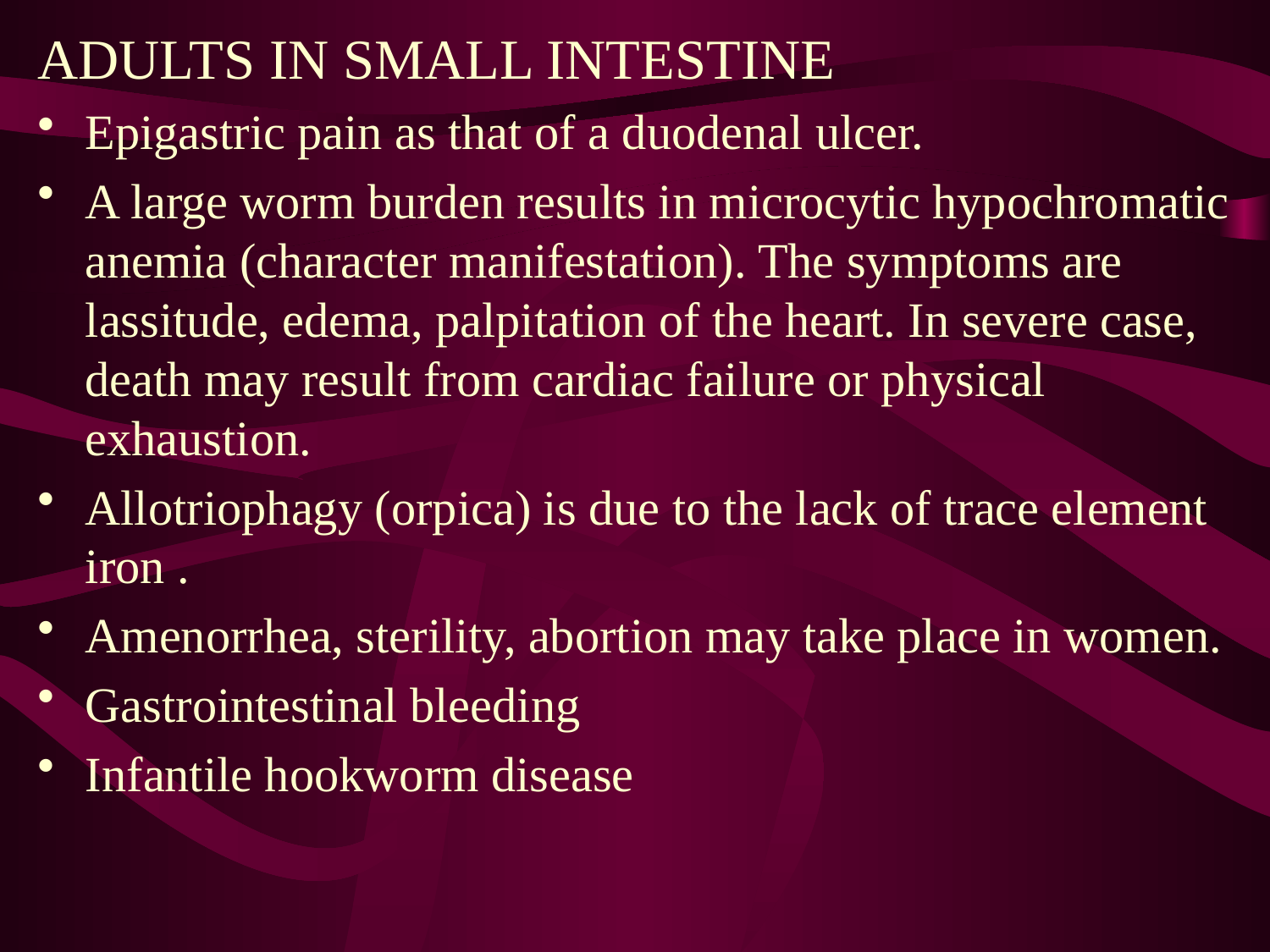

ADULTS IN SMALL INTESTINE
Epigastric pain as that of a duodenal ulcer.
A large worm burden results in microcytic hypochromatic anemia (character manifestation). The symptoms are lassitude, edema, palpitation of the heart. In severe case, death may result from cardiac failure or physical exhaustion.
Allotriophagy (orpica) is due to the lack of trace element iron .
Amenorrhea, sterility, abortion may take place in women.
Gastrointestinal bleeding
Infantile hookworm disease